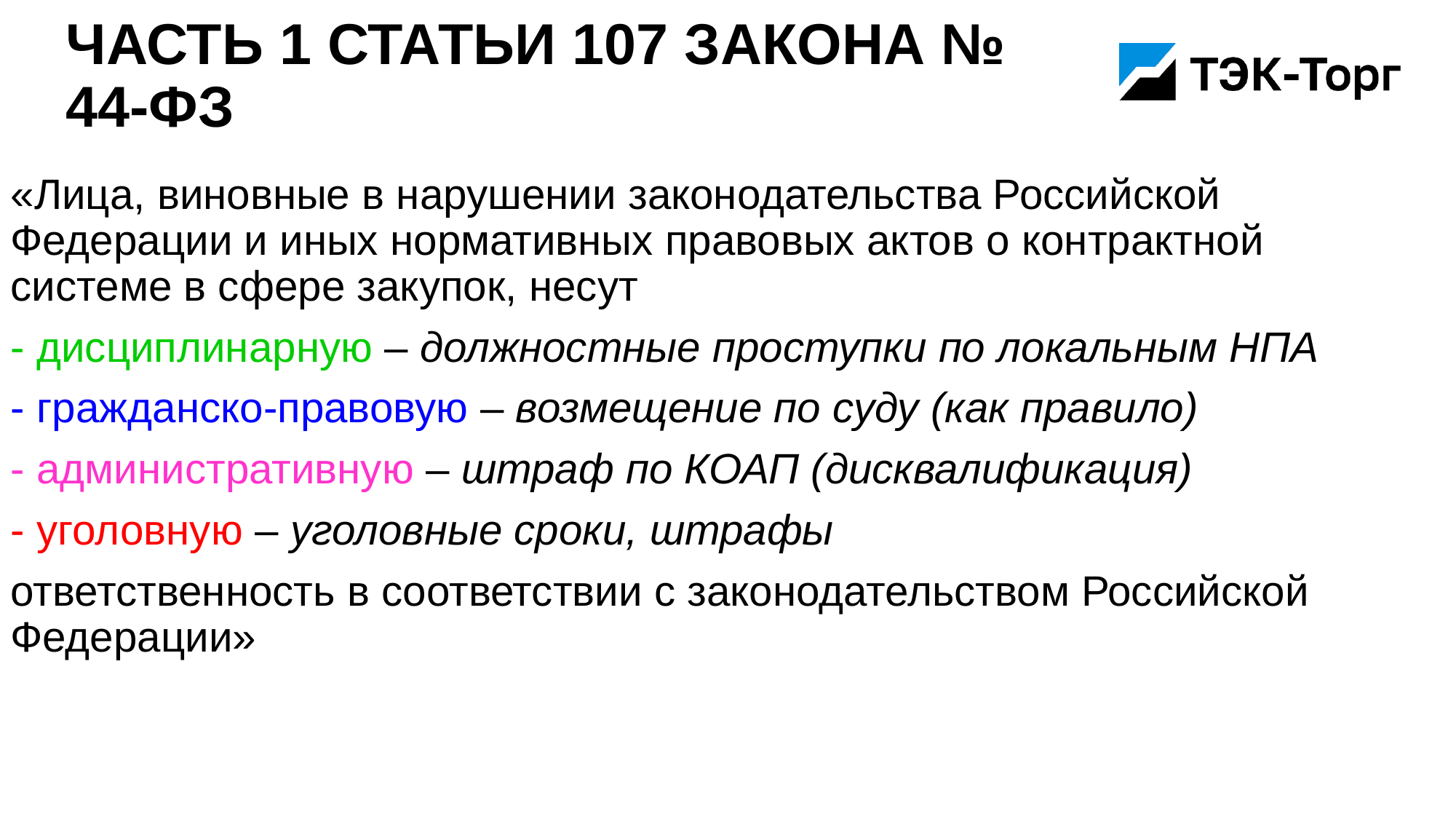

# Часть 1 статьи 107 Закона № 44-ФЗ
«Лица, виновные в нарушении законодательства Российской Федерации и иных нормативных правовых актов о контрактной системе в сфере закупок, несут
- дисциплинарную – должностные проступки по локальным НПА
- гражданско-правовую – возмещение по суду (как правило)
- административную – штраф по КОАП (дисквалификация)
- уголовную – уголовные сроки, штрафы
ответственность в соответствии с законодательством Российской Федерации»